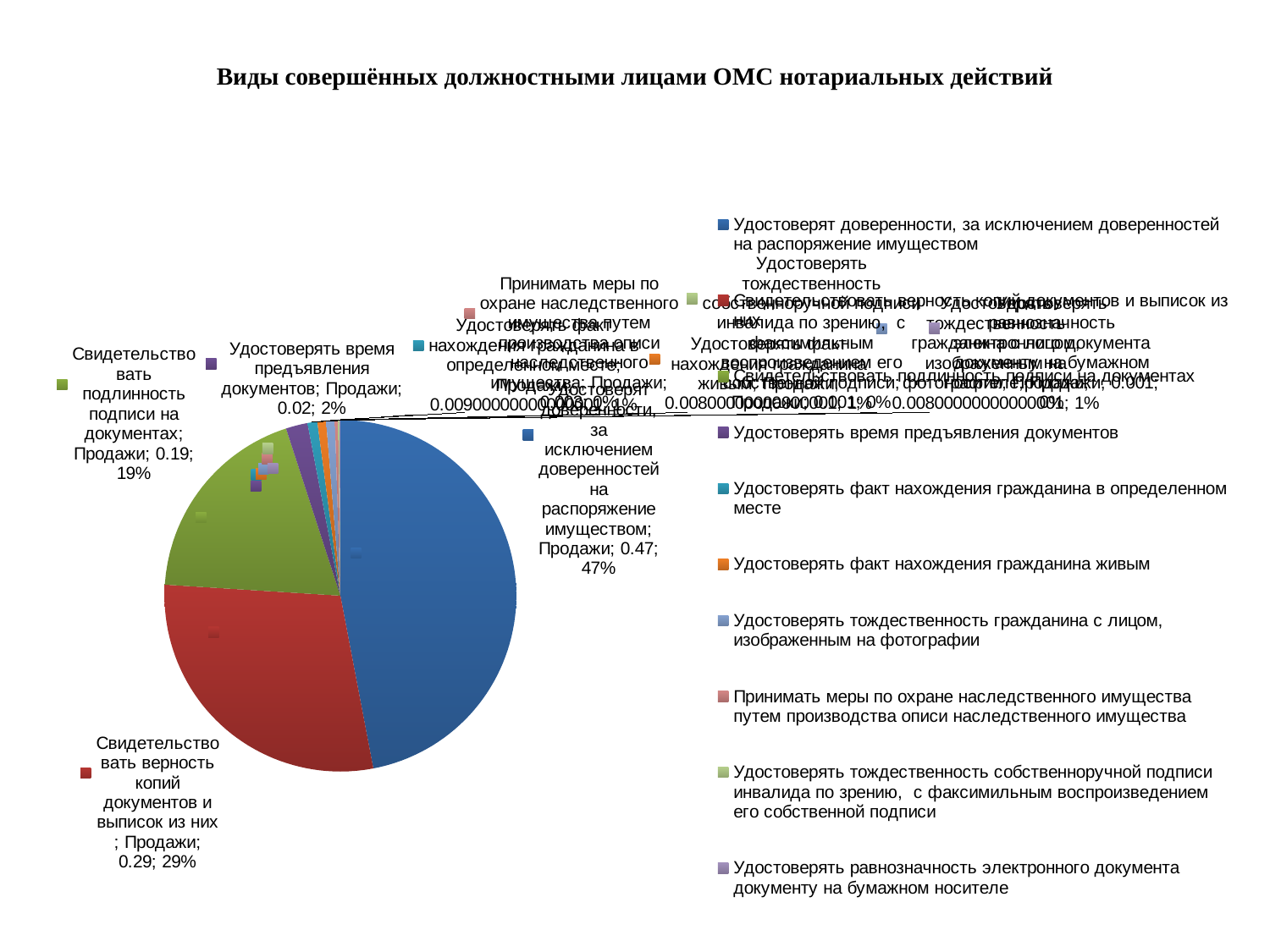

# Виды совершённых должностными лицами ОМС нотариальных действий

### Chart

| Category | Продажи |
|---|---|
| Удостоверят доверенности, за исключением доверенностей на распоряжение имуществом | 0.4700000000000001 |
| Свидетельствовать верность копий документов и выписок из них  | 0.29000000000000026 |
| Свидетельствовать подлинность подписи на документах | 0.19000000000000003 |
| Удостоверять время предъявления документов | 0.02000000000000001 |
| Удостоверять факт нахождения гражданина в определенном месте | 0.009000000000000005 |
| Удостоверять факт нахождения гражданина живым | 0.00800000000000001 |
| Удостоверять тождественность гражданина с лицом, изображенным на фотографии | 0.00800000000000001 |
| Принимать меры по охране наследственного имущества путем производства описи наследственного имущества | 0.0030000000000000027 |
| Удостоверять тождественность собственноручной подписи инвалида по зрению,  с факсимильным воспроизведением его собственной подписи | 0.001000000000000001 |
| Удостоверять равнозначность электронного документа документу на бумажном носителе | 0.001000000000000001 |